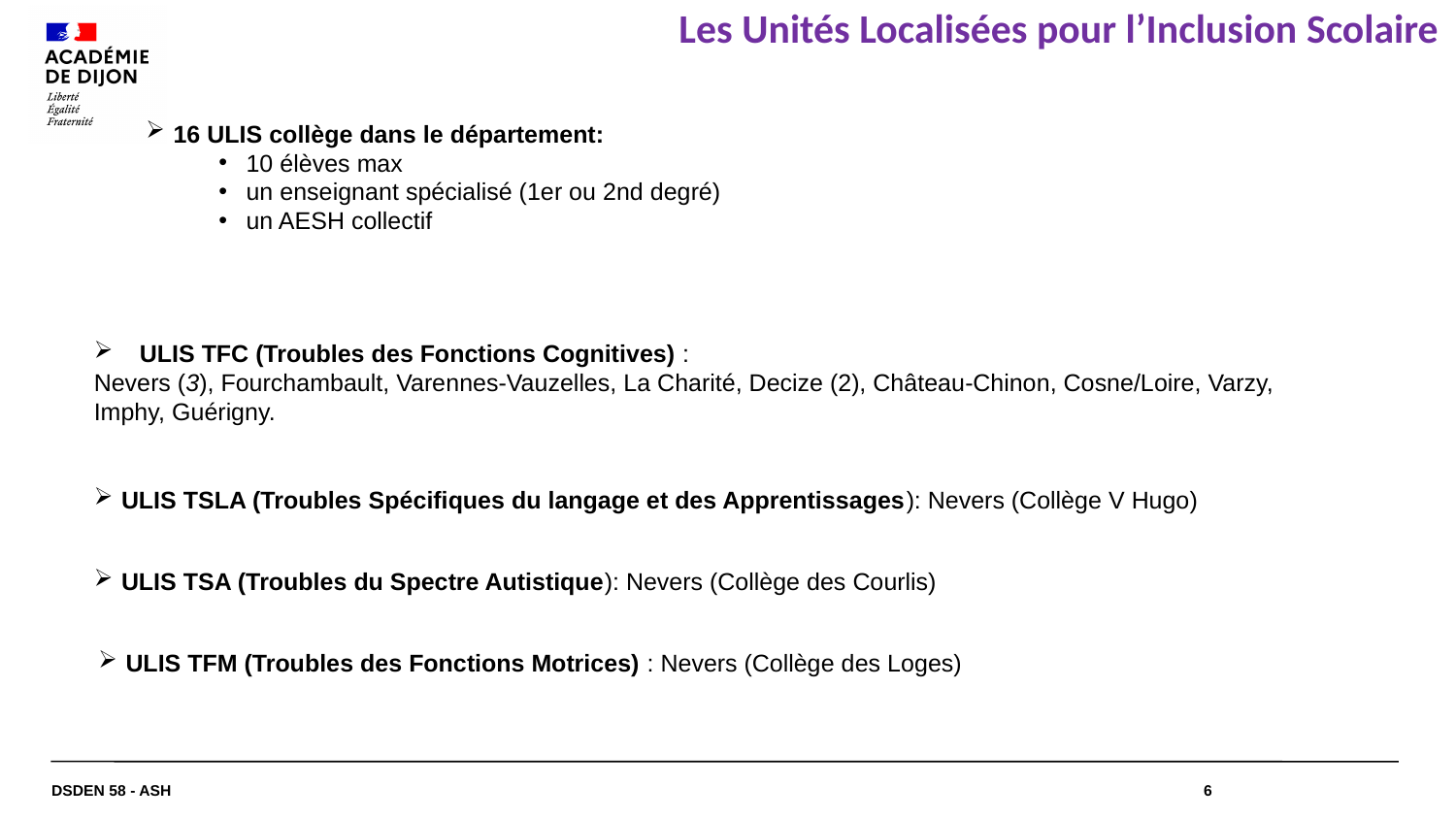

# Les Unités Localisées pour l’Inclusion Scolaire
16 ULIS collège dans le département:
10 élèves max
un enseignant spécialisé (1er ou 2nd degré)
un AESH collectif
ULIS TFC (Troubles des Fonctions Cognitives) :
Nevers (3), Fourchambault, Varennes-Vauzelles, La Charité, Decize (2), Château-Chinon, Cosne/Loire, Varzy, Imphy, Guérigny.
ULIS TSLA (Troubles Spécifiques du langage et des Apprentissages): Nevers (Collège V Hugo)
ULIS TSA (Troubles du Spectre Autistique): Nevers (Collège des Courlis)
ULIS TFM (Troubles des Fonctions Motrices) : Nevers (Collège des Loges)
DSDEN 58 - ASH
6